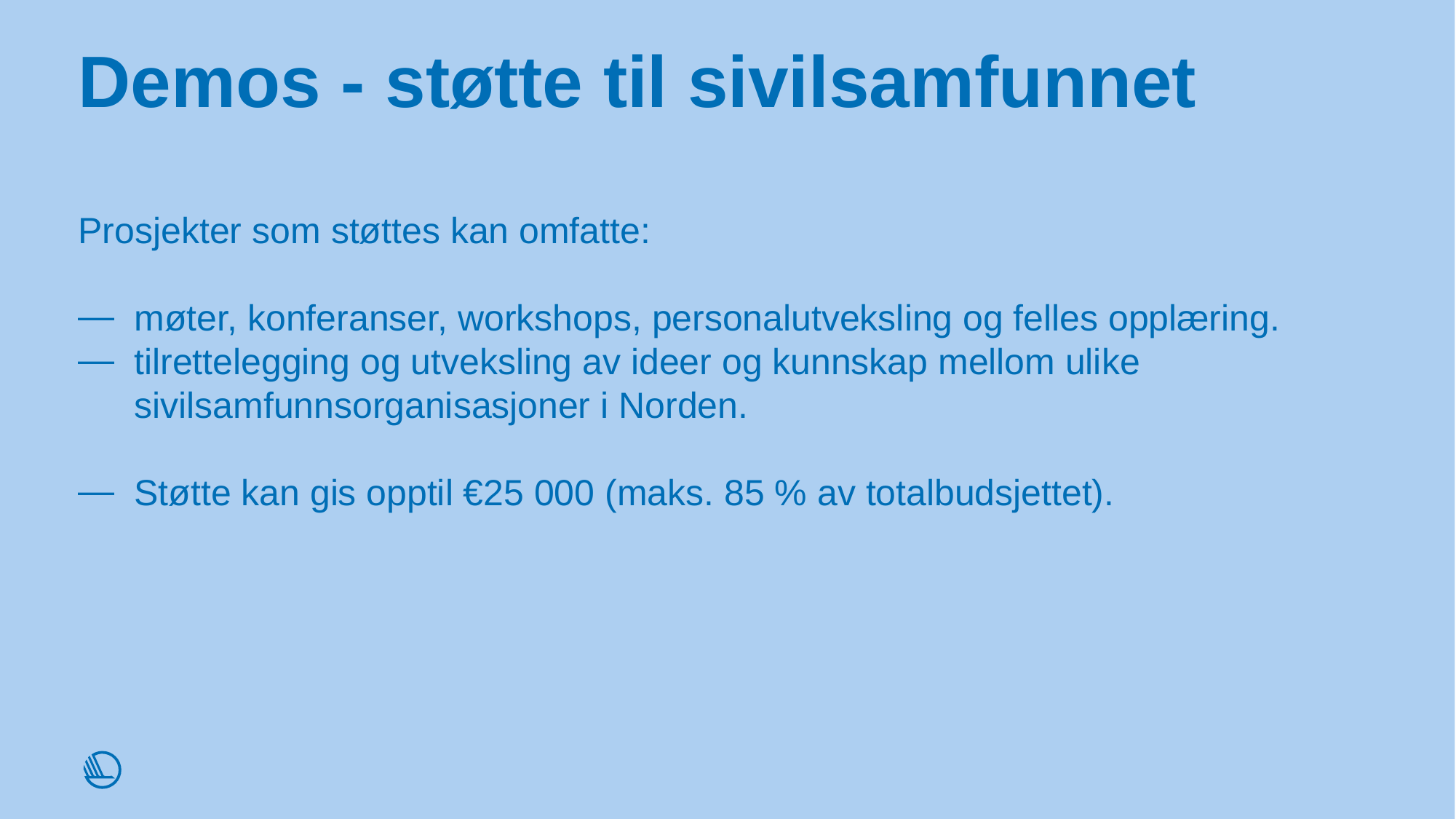

# Demos - støtte til sivilsamfunnet

Prosjekter som støttes kan omfatte:

møter, konferanser, workshops, personalutveksling og felles opplæring.
tilrettelegging og utveksling av ideer og kunnskap mellom ulike sivilsamfunnsorganisasjoner i Norden.

Støtte kan gis opptil €25 000 (maks. 85 % av totalbudsjettet).